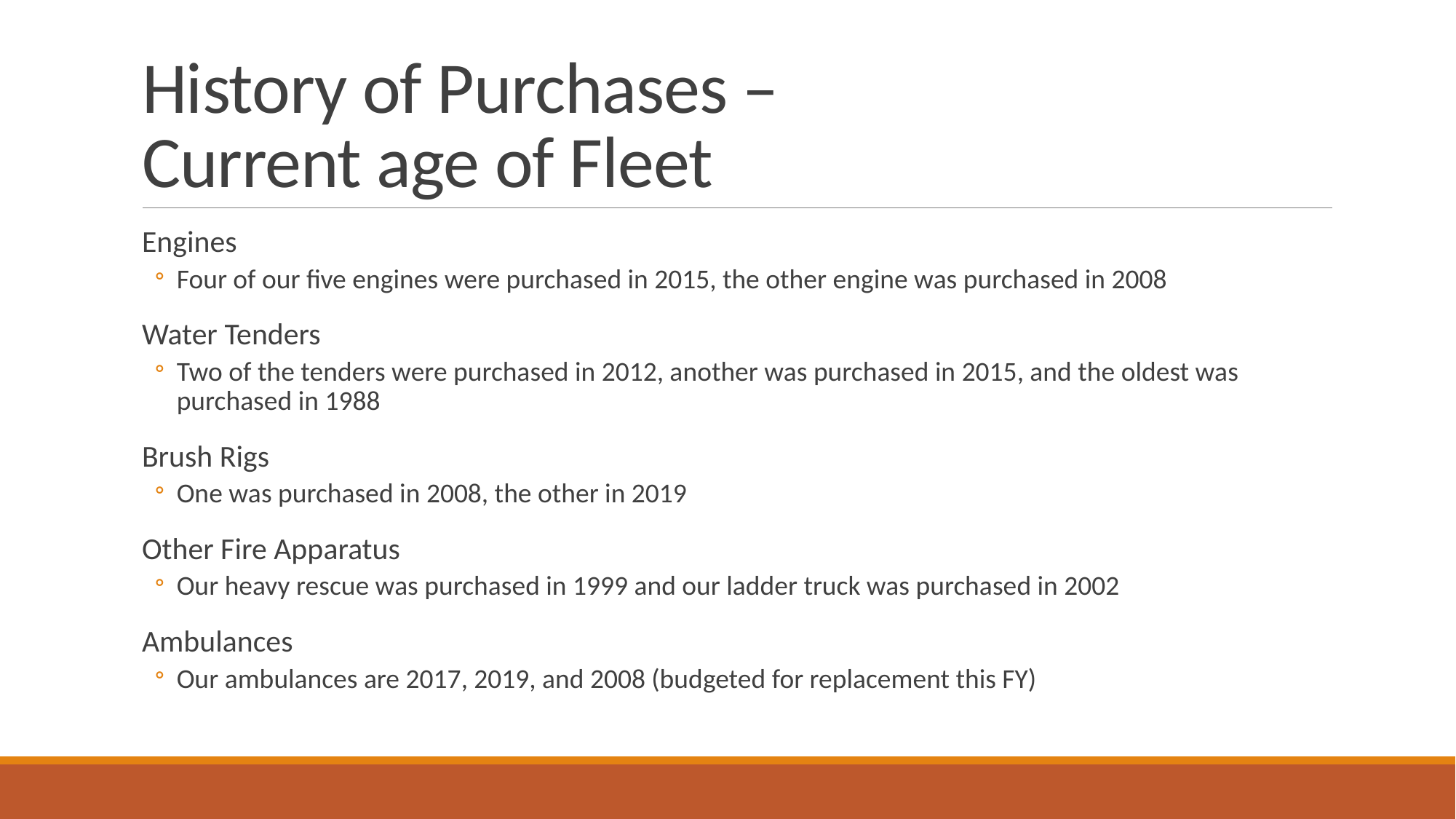

# History of Purchases – Current age of Fleet
Engines
Four of our five engines were purchased in 2015, the other engine was purchased in 2008
Water Tenders
Two of the tenders were purchased in 2012, another was purchased in 2015, and the oldest was purchased in 1988
Brush Rigs
One was purchased in 2008, the other in 2019
Other Fire Apparatus
Our heavy rescue was purchased in 1999 and our ladder truck was purchased in 2002
Ambulances
Our ambulances are 2017, 2019, and 2008 (budgeted for replacement this FY)